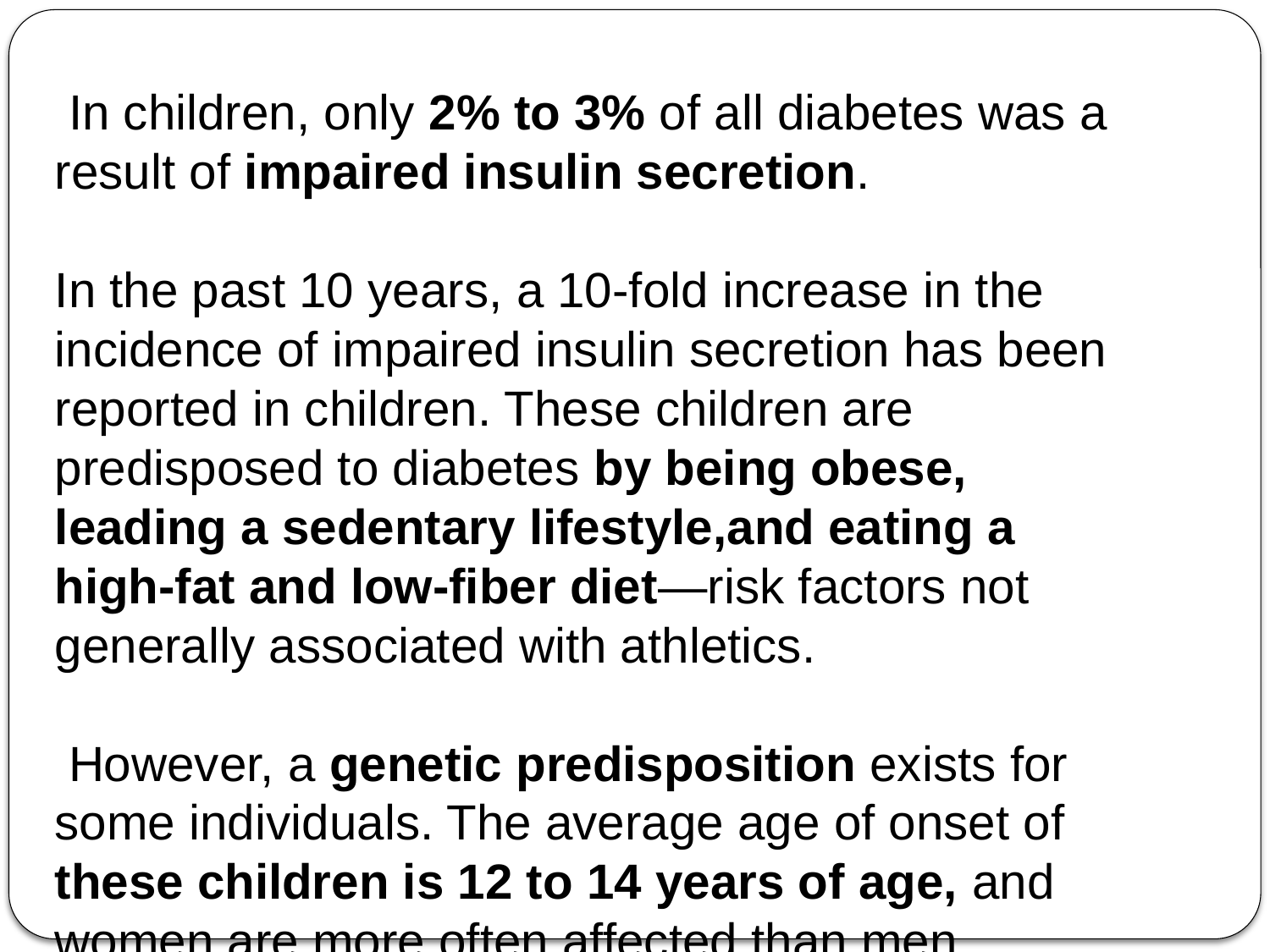

In children, only 2% to 3% of all diabetes was a result of impaired insulin secretion.

In the past 10 years, a 10-fold increase in the incidence of impaired insulin secretion has been reported in children. These children are predisposed to diabetes by being obese, leading a sedentary lifestyle,and eating a high-fat and low-fiber diet—risk factors not generally associated with athletics.

 However, a genetic predisposition exists for some individuals. The average age of onset of these children is 12 to 14 years of age, and women are more often affected than men.